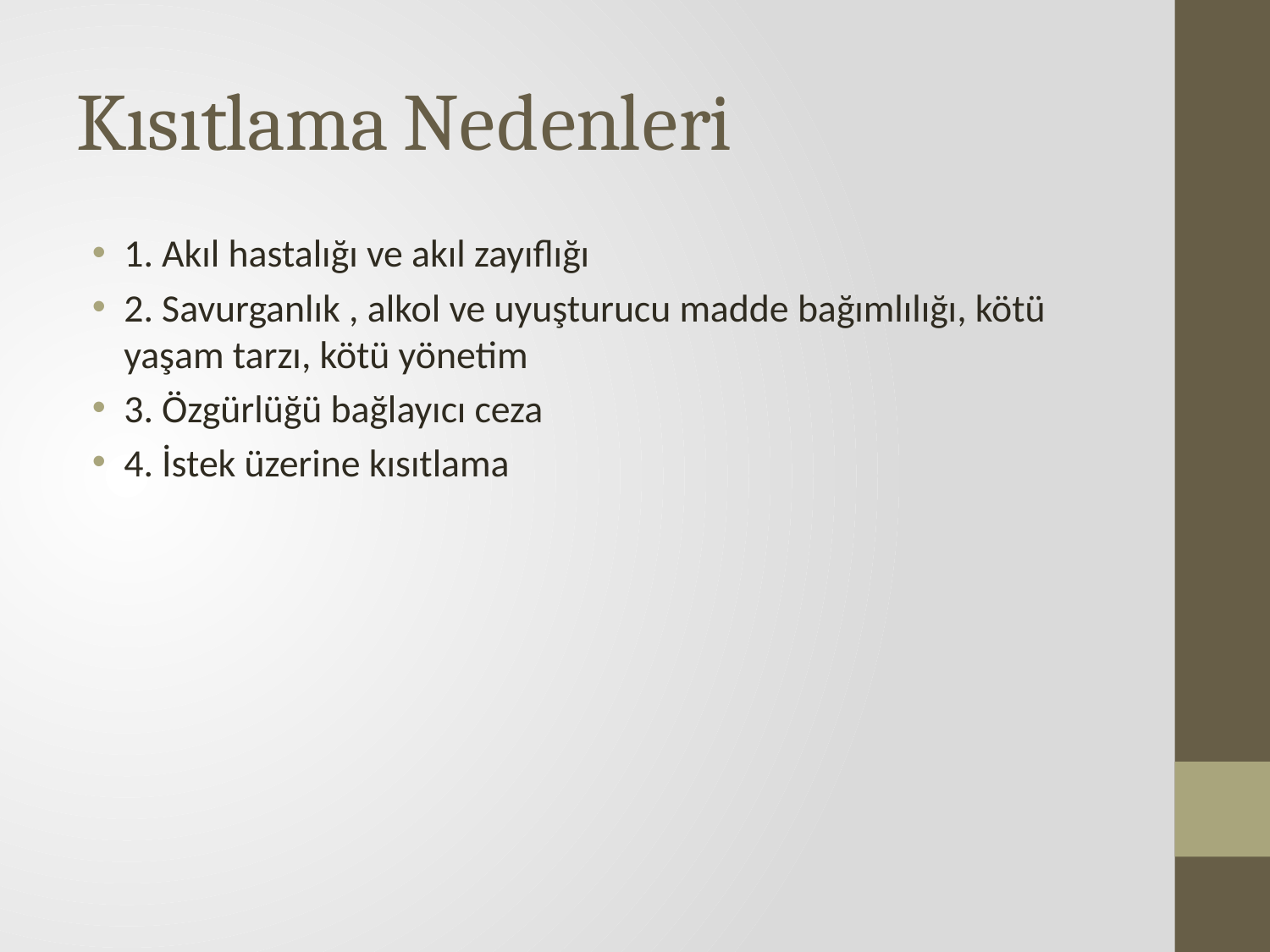

# Kısıtlama Nedenleri
1. Akıl hastalığı ve akıl zayıflığı
2. Savurganlık , alkol ve uyuşturucu madde bağımlılığı, kötü yaşam tarzı, kötü yönetim
3. Özgürlüğü bağlayıcı ceza
4. İstek üzerine kısıtlama